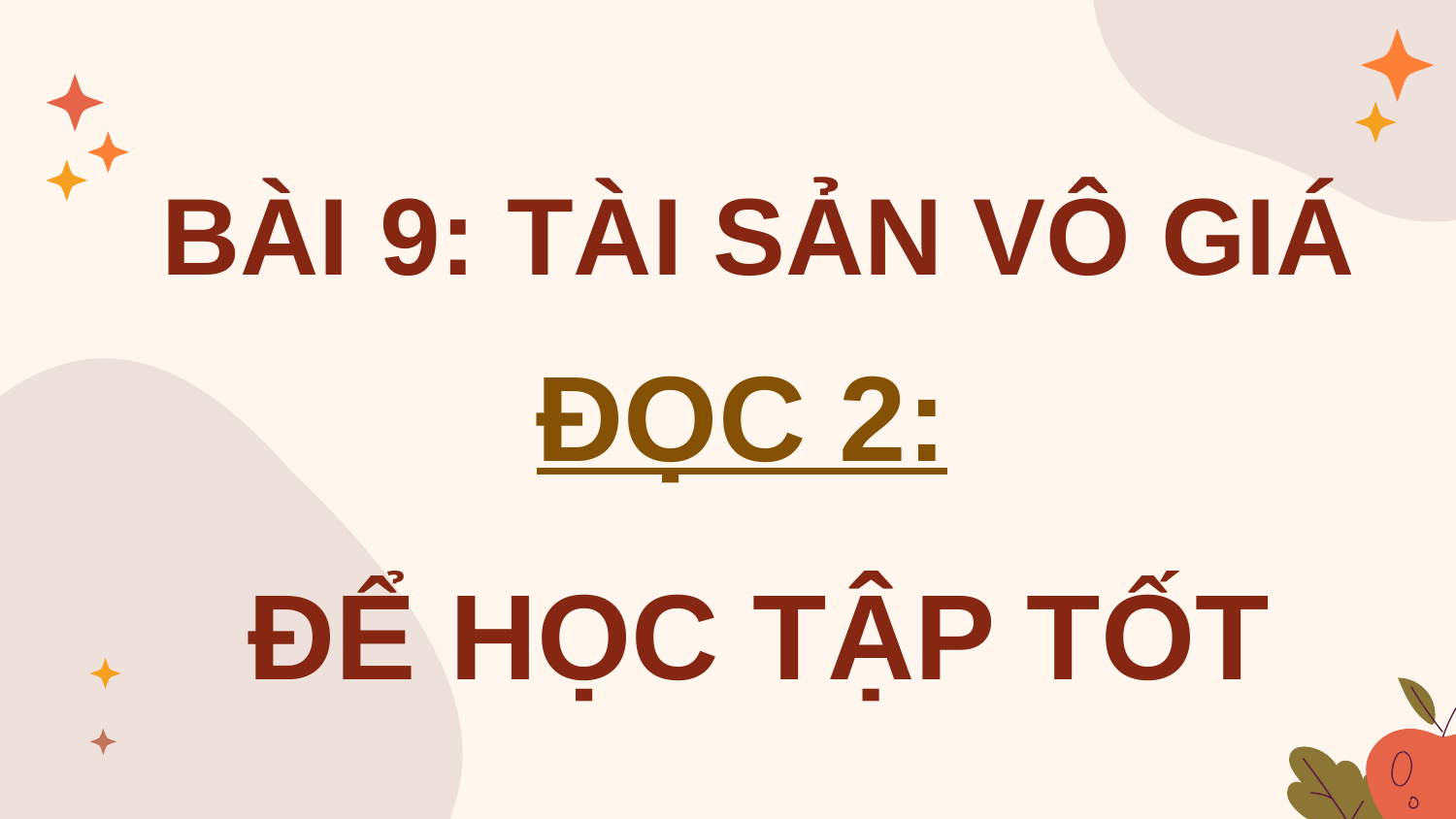

BÀI 9: TÀI SẢN VÔ GIÁ
ĐỌC 2:
ĐỂ HỌC TẬP TỐT